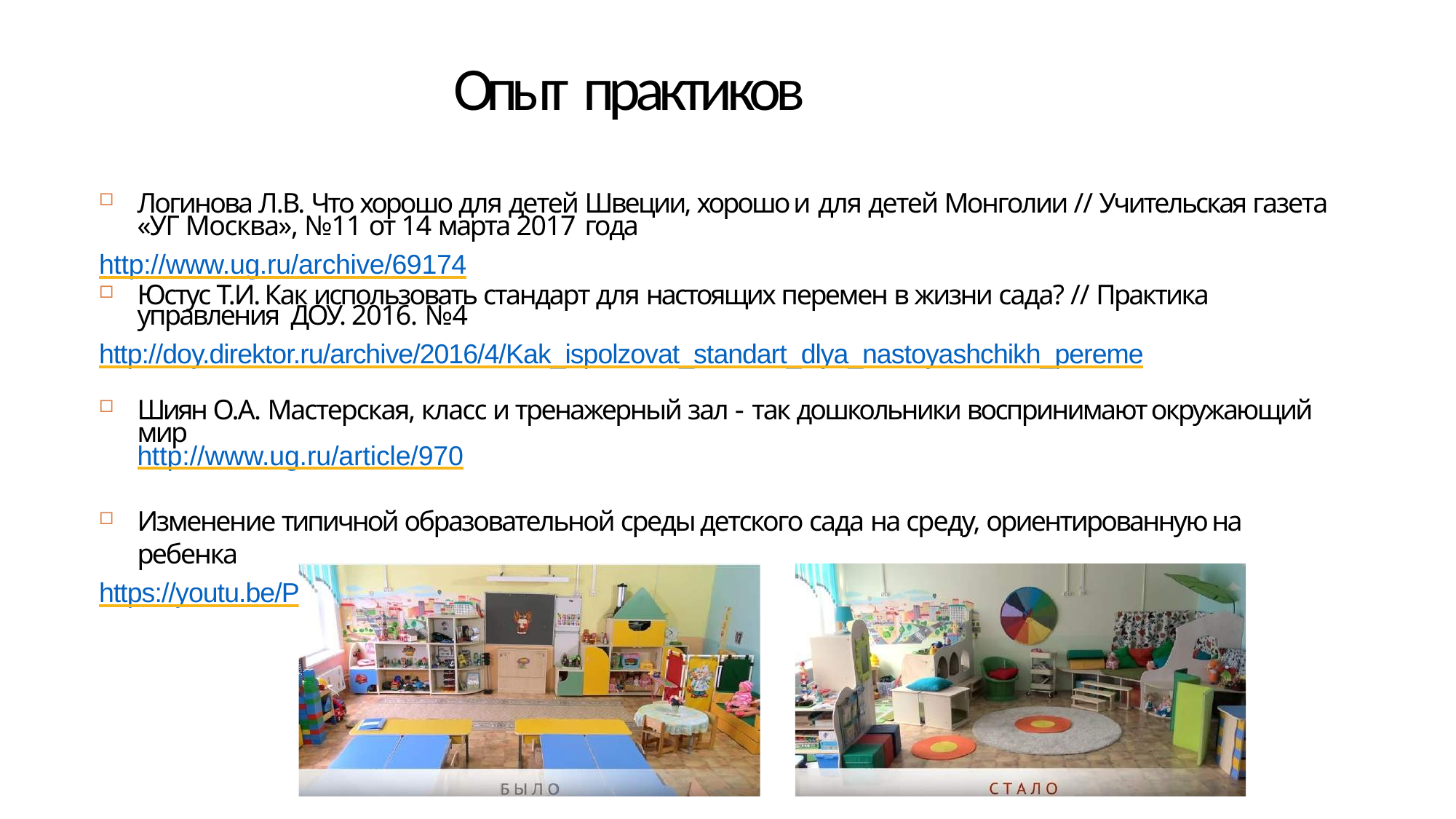

# Опыт практиков
Логинова Л.В. Что хорошо для детей Швеции, хорошо и для детей Монголии // Учительская газета
«УГ Москва», №11 от 14 марта 2017 года
http://www.ug.ru/archive/69174
Юстус Т.И. Как использовать стандарт для настоящих перемен в жизни сада? // Практика управления  ДОУ. 2016. №4
http://doy.direktor.ru/archive/2016/4/Kak_ispolzovat_standart_dlya_nastoyashchikh_pereme

Шиян О.А. Мастерская, класс и тренажерный зал - так дошкольники воспринимают окружающий мир
http://www.ug.ru/article/970

Изменение типичной образовательной среды детского сада на среду, ориентированную на ребенка
https://youtu.be/PiAyFUWap6U